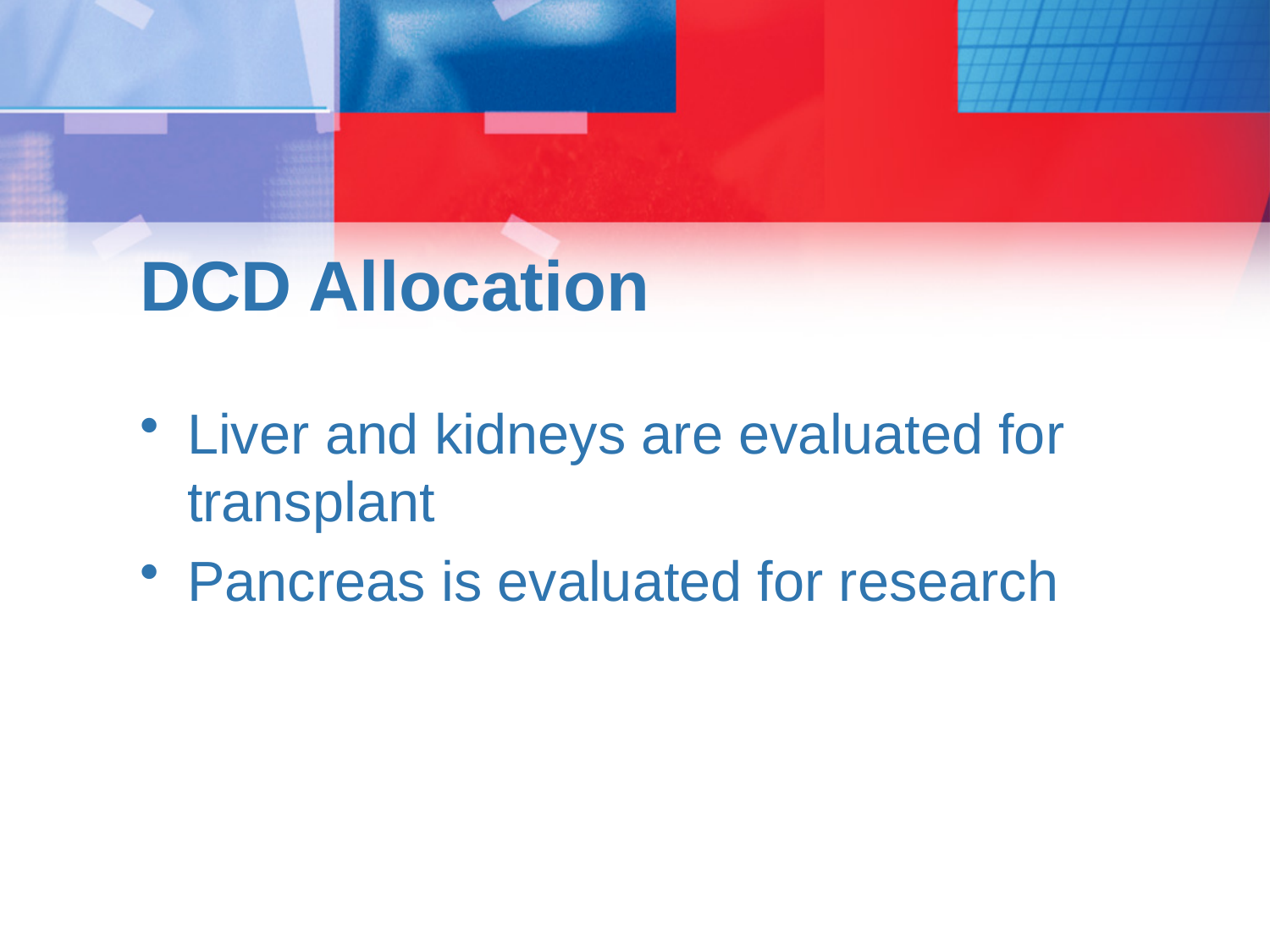

# DCD Allocation
Liver and kidneys are evaluated for transplant
Pancreas is evaluated for research